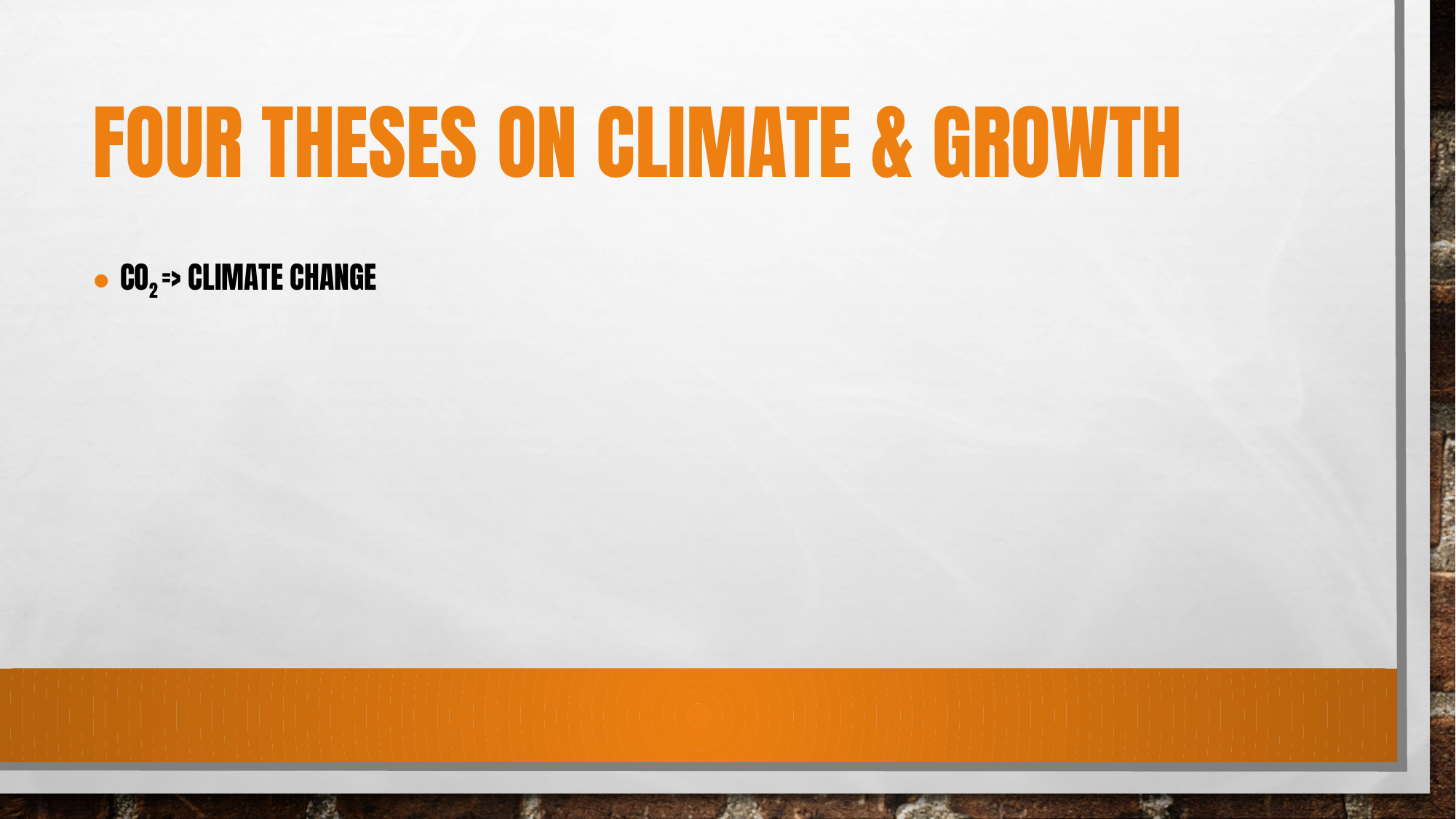

# Four theses on climate & growtH
CO2 => Climate change